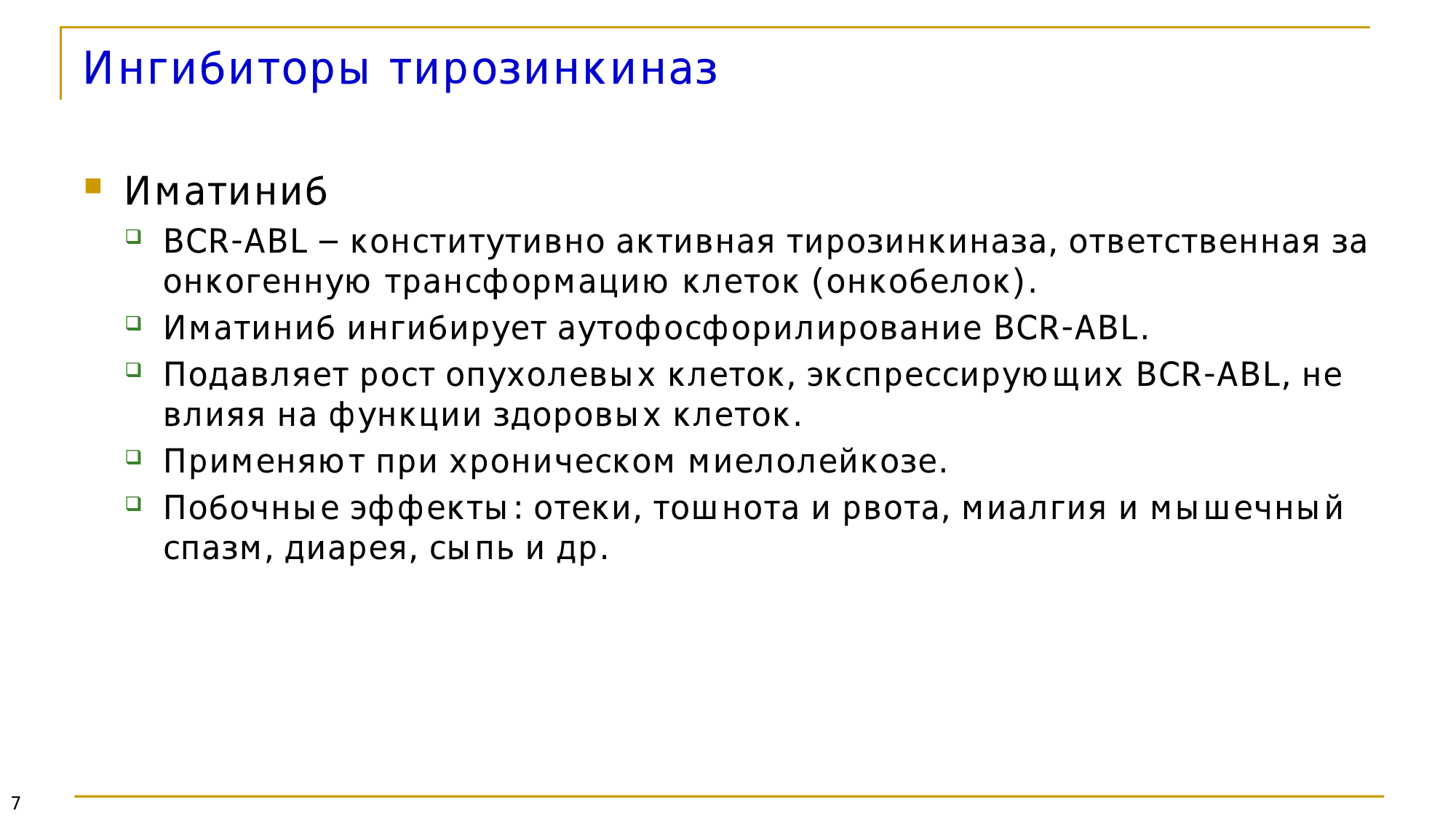

# Ингибиторы тирозинкиназ
Иматиниб
BCR-ABL – конститутивно активная тирозинкиназа, ответственная за онкогенную трансформацию клеток (онкобелок).
Иматиниб ингибирует аутофосфорилирование BCR-ABL.
Подавляет рост опухолевых клеток, экспрессирующих BCR-ABL, не влияя на функции здоровых клеток.
Применяют при хроническом миелолейкозе.
Побочные эффекты: отеки, тошнота и рвота, миалгия и мышечный спазм, диарея, сыпь и др.

7